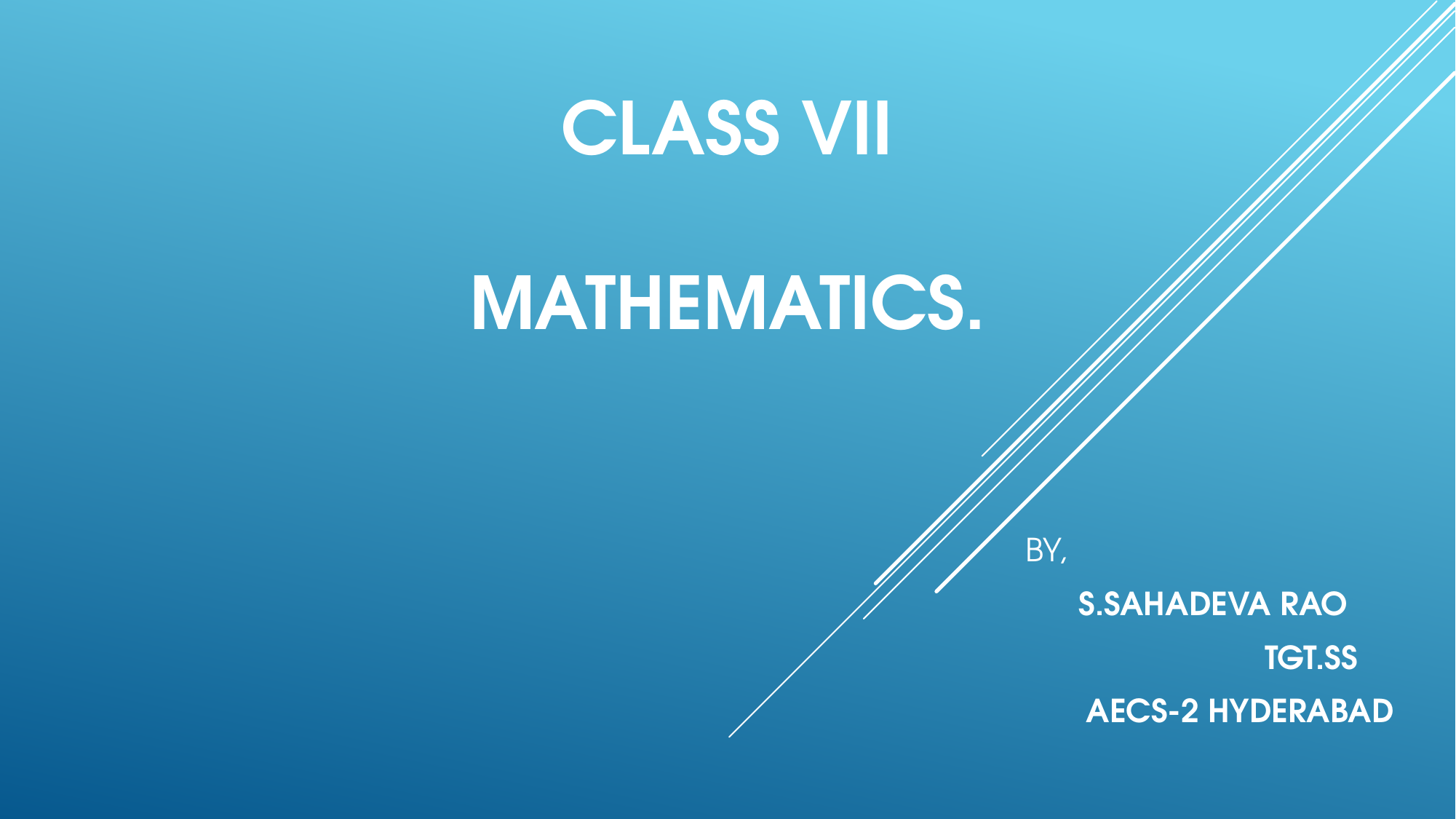

# CLASS VII MATHEMATICS.
                                                                         BY,
                                                                                                             S.SAHADEVA RAO
                                                                                                                                   TGT.SS
                                                                                                                   AECS-2 HYDERABAD